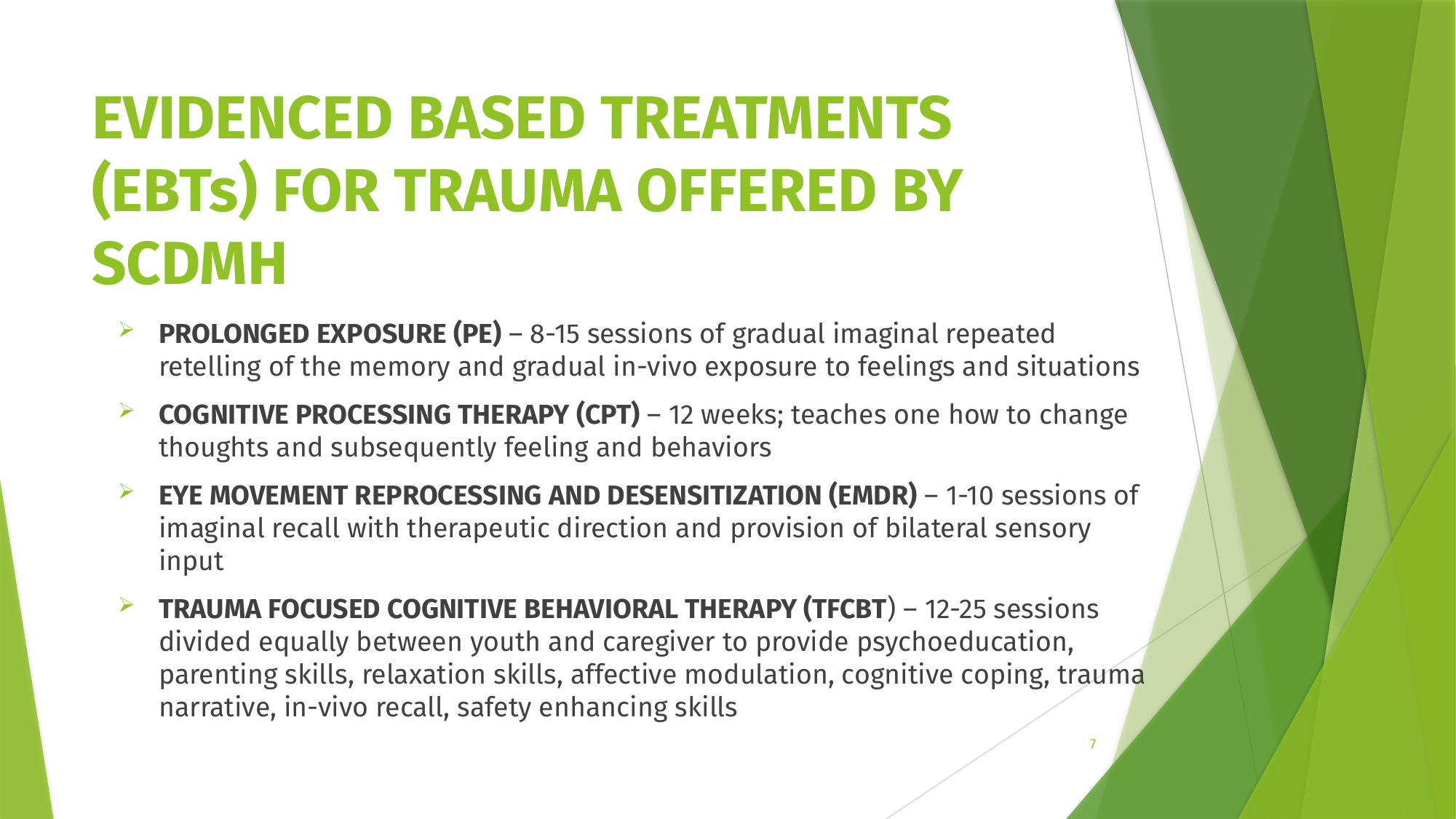

# EVIDENCED BASED TREATMENTS (EBTs) FOR TRAUMA OFFERED BY SCDMH
PROLONGED EXPOSURE (PE) – 8-15 sessions of gradual imaginal repeated retelling of the memory and gradual in-vivo exposure to feelings and situations
COGNITIVE PROCESSING THERAPY (CPT) – 12 weeks; teaches one how to change thoughts and subsequently feeling and behaviors
EYE MOVEMENT REPROCESSING AND DESENSITIZATION (EMDR) – 1-10 sessions of imaginal recall with therapeutic direction and provision of bilateral sensory input
TRAUMA FOCUSED COGNITIVE BEHAVIORAL THERAPY (TFCBT) – 12-25 sessions divided equally between youth and caregiver to provide psychoeducation, parenting skills, relaxation skills, affective modulation, cognitive coping, trauma narrative, in-vivo recall, safety enhancing skills
7